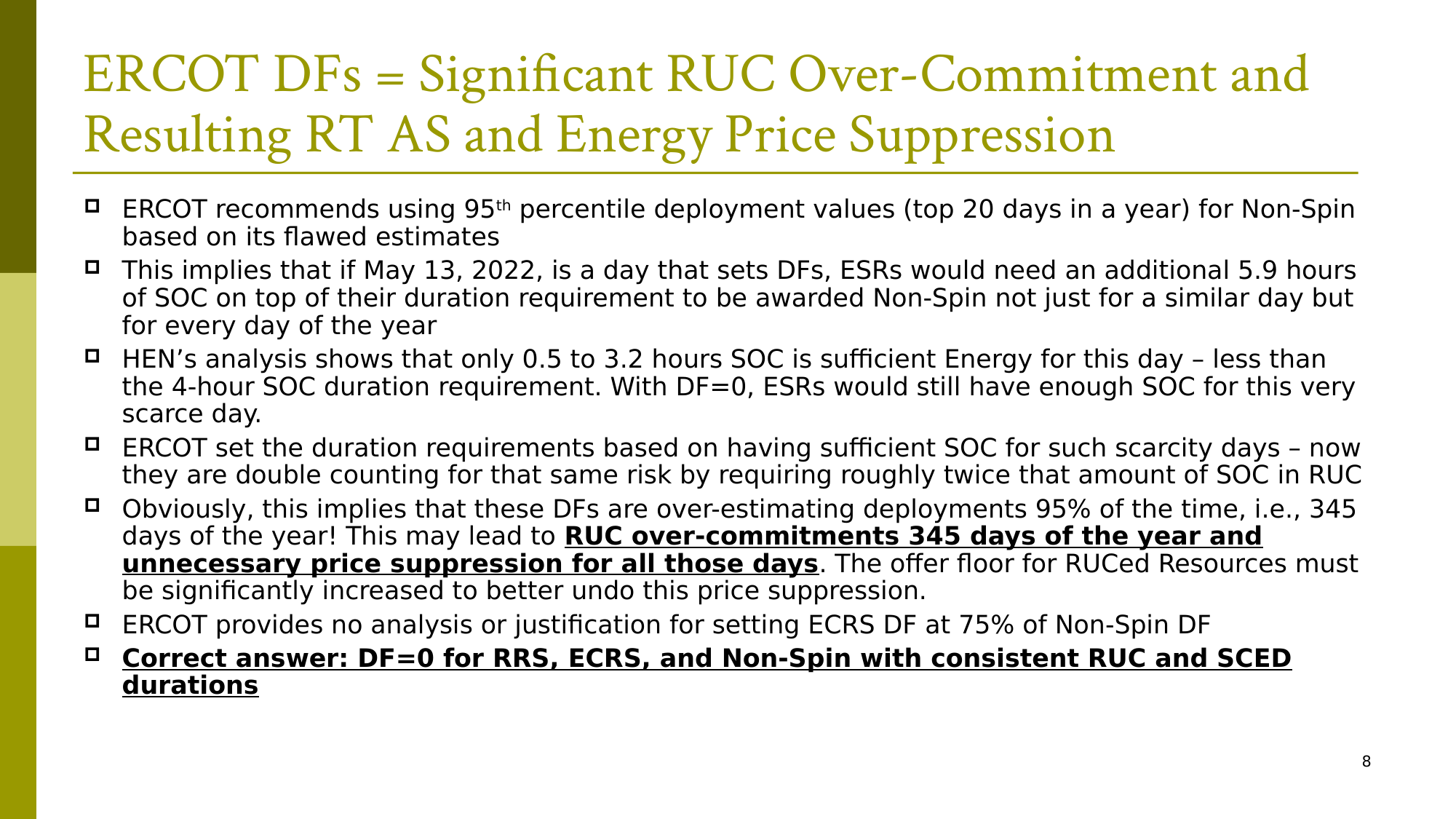

# ERCOT DFs = Significant RUC Over-Commitment and Resulting RT AS and Energy Price Suppression
ERCOT recommends using 95th percentile deployment values (top 20 days in a year) for Non-Spin based on its flawed estimates
This implies that if May 13, 2022, is a day that sets DFs, ESRs would need an additional 5.9 hours of SOC on top of their duration requirement to be awarded Non-Spin not just for a similar day but for every day of the year
HEN’s analysis shows that only 0.5 to 3.2 hours SOC is sufficient Energy for this day – less than the 4-hour SOC duration requirement. With DF=0, ESRs would still have enough SOC for this very scarce day.
ERCOT set the duration requirements based on having sufficient SOC for such scarcity days – now they are double counting for that same risk by requiring roughly twice that amount of SOC in RUC
Obviously, this implies that these DFs are over-estimating deployments 95% of the time, i.e., 345 days of the year! This may lead to RUC over-commitments 345 days of the year and unnecessary price suppression for all those days. The offer floor for RUCed Resources must be significantly increased to better undo this price suppression.
ERCOT provides no analysis or justification for setting ECRS DF at 75% of Non-Spin DF
Correct answer: DF=0 for RRS, ECRS, and Non-Spin with consistent RUC and SCED durations
8